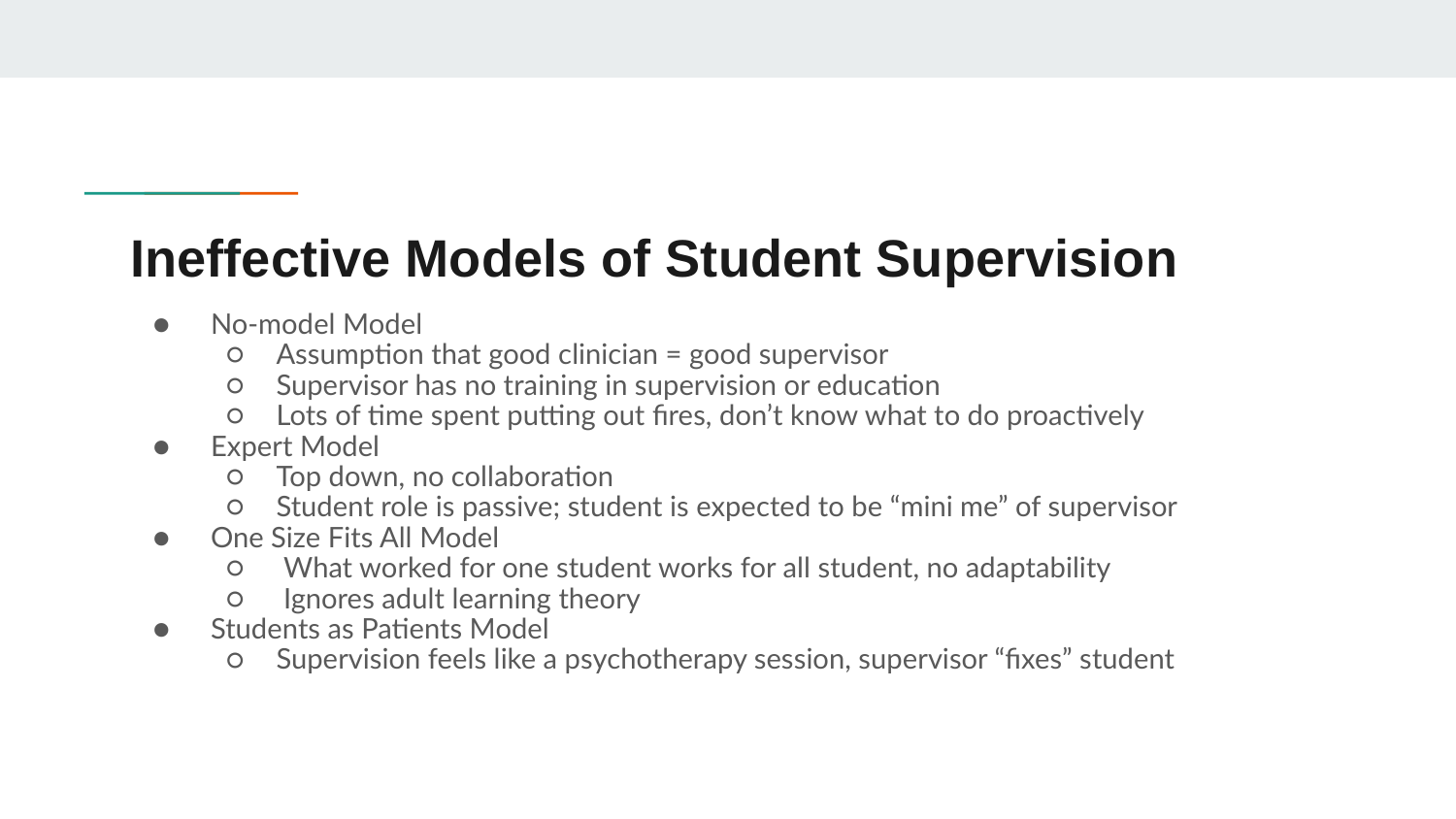

# Ineffective Models of Student Supervision
 No-model Model
Assumption that good clinician = good supervisor
Supervisor has no training in supervision or education
Lots of time spent putting out fires, don’t know what to do proactively
 Expert Model
Top down, no collaboration
Student role is passive; student is expected to be “mini me” of supervisor
 One Size Fits All Model
 What worked for one student works for all student, no adaptability
 Ignores adult learning theory
 Students as Patients Model
Supervision feels like a psychotherapy session, supervisor “fixes” student